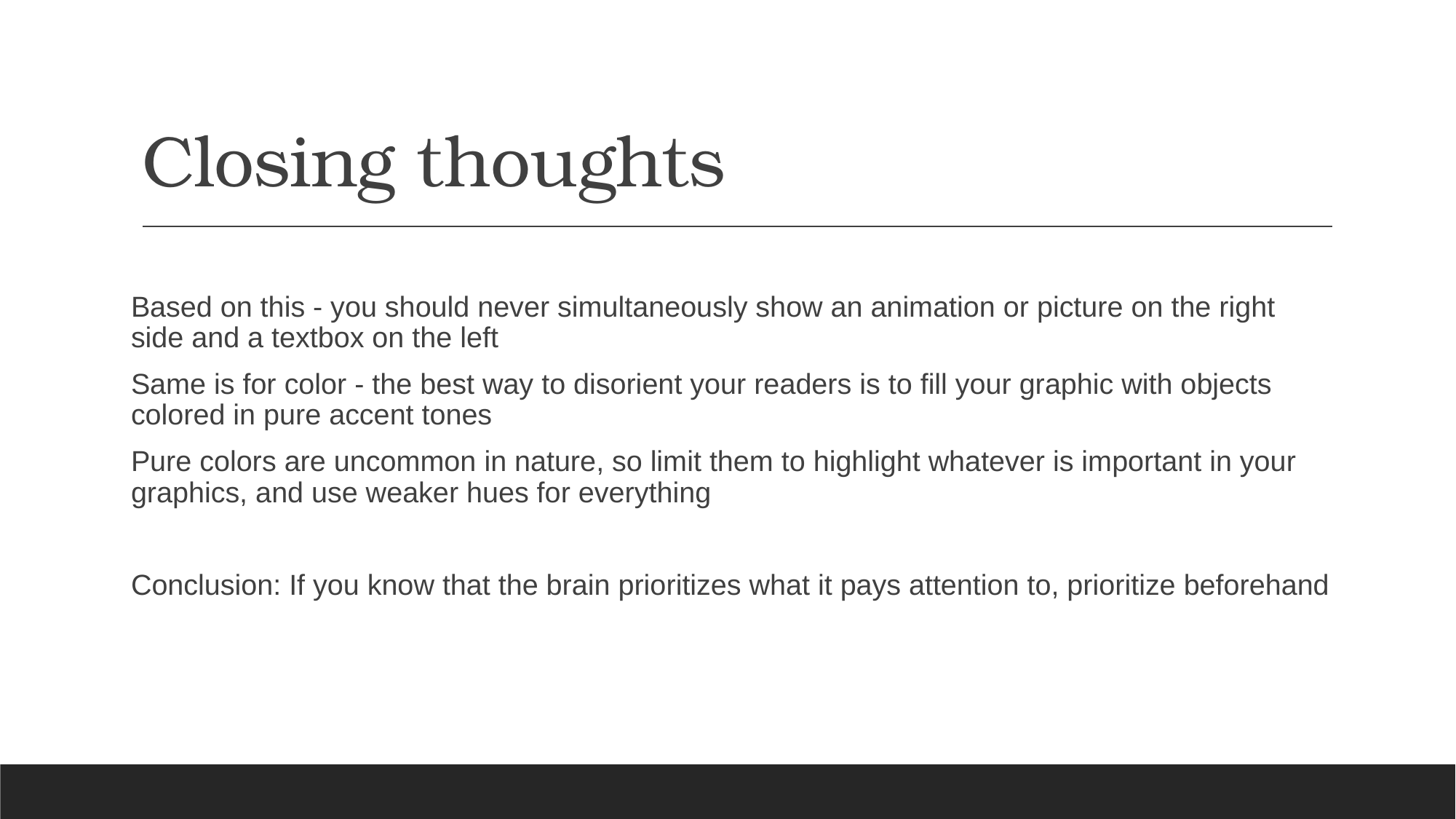

# Closing thoughts

Based on this - you should never simultaneously show an animation or picture on the right side and a textbox on the left
Same is for color - the best way to disorient your readers is to fill your graphic with objects colored in pure accent tones
Pure colors are uncommon in nature, so limit them to highlight whatever is important in your graphics, and use weaker hues for everything

Conclusion: If you know that the brain prioritizes what it pays attention to, prioritize beforehand